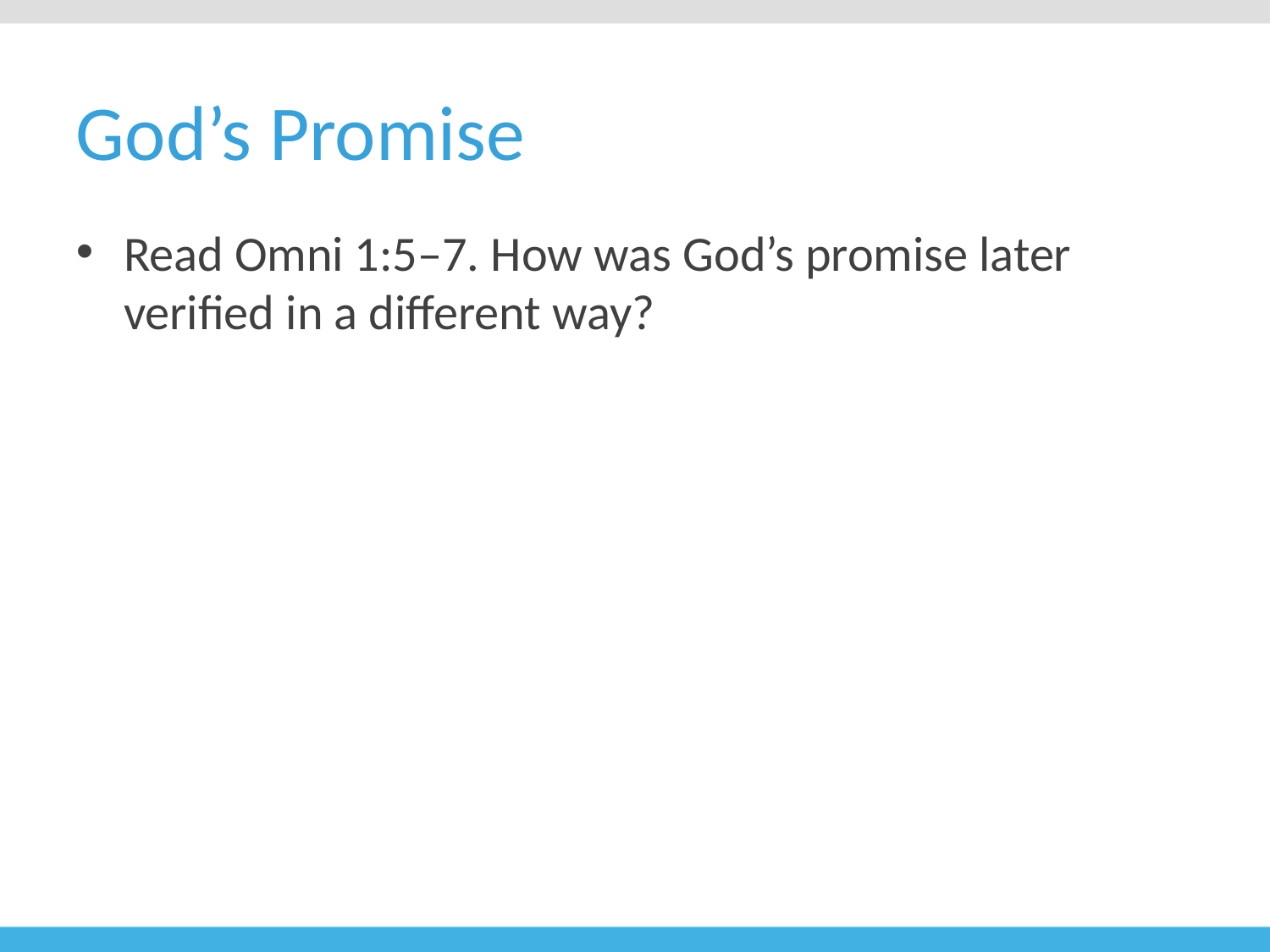

# God’s Promise
Read Omni 1:5–7. How was God’s promise later verified in a different way?